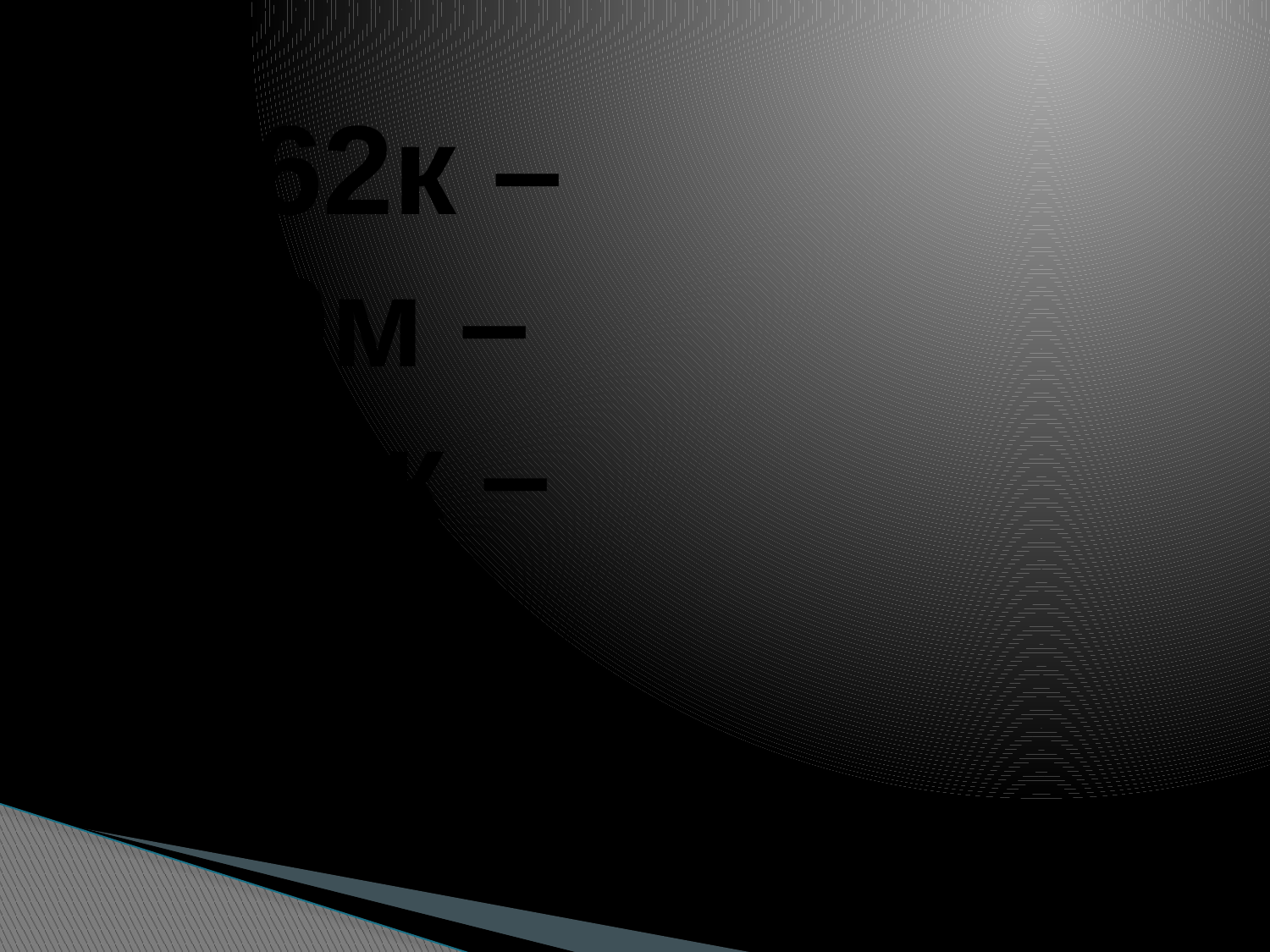

# М262к – )йк0м – Зир2к –